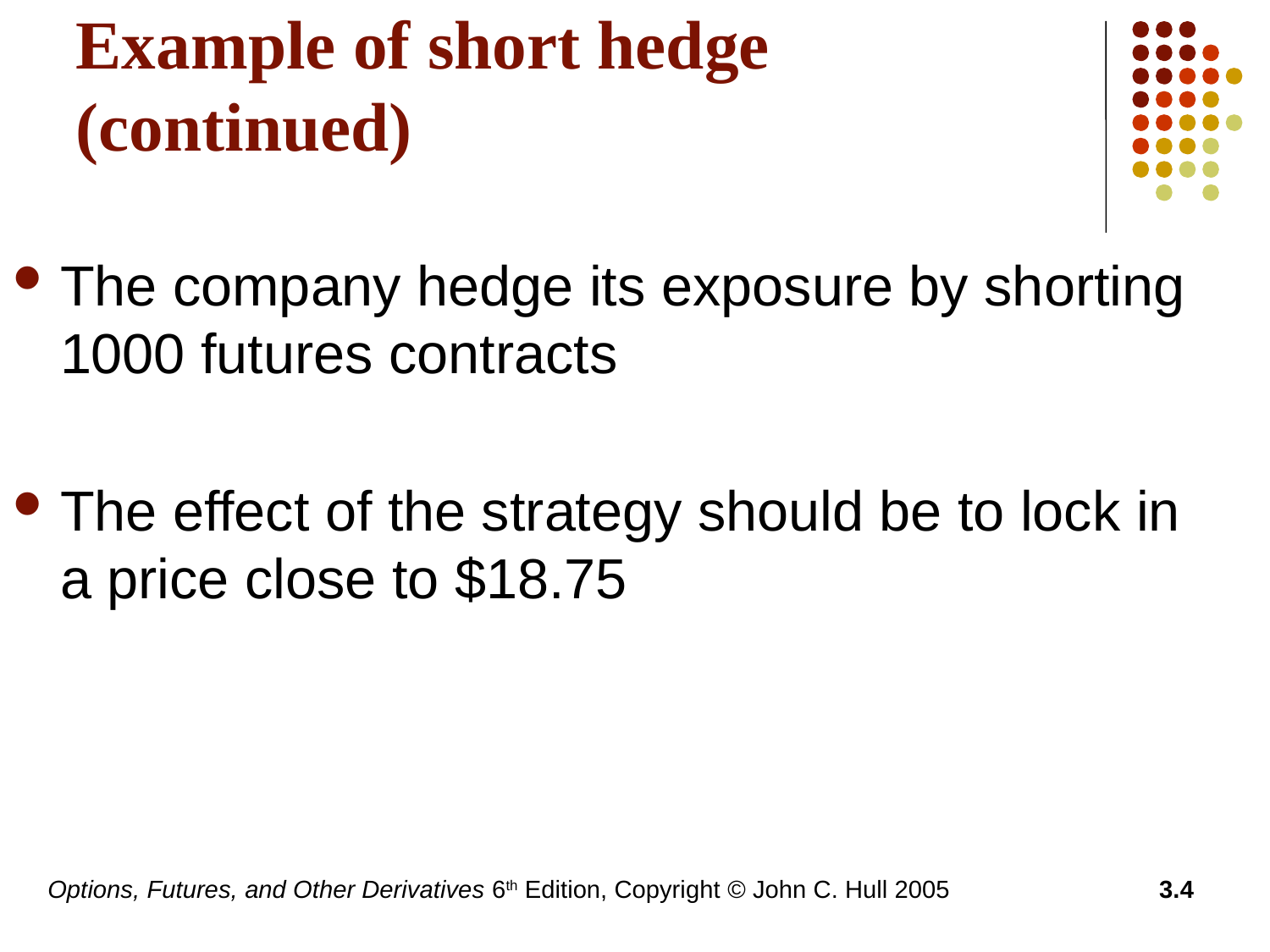

# Example of short hedge (continued)
The company hedge its exposure by shorting 1000 futures contracts

The effect of the strategy should be to lock in a price close to $18.75
Options, Futures, and Other Derivatives 6th Edition, Copyright © John C. Hull 2005

3.4